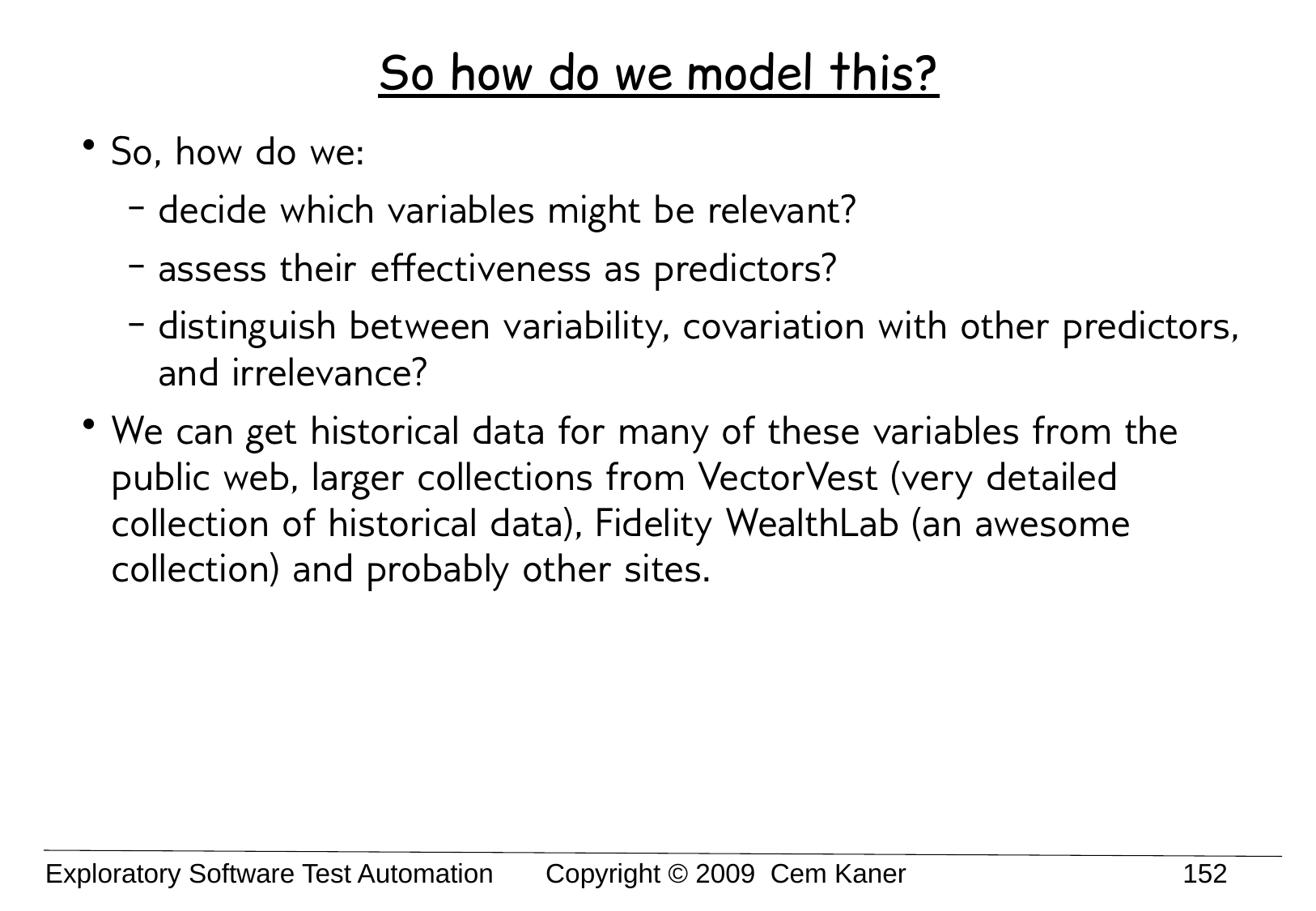

# So how do we model this?
So, how do we:
decide which variables might be relevant?
assess their effectiveness as predictors?
distinguish between variability, covariation with other predictors, and irrelevance?
We can get historical data for many of these variables from the public web, larger collections from VectorVest (very detailed collection of historical data), Fidelity WealthLab (an awesome collection) and probably other sites.